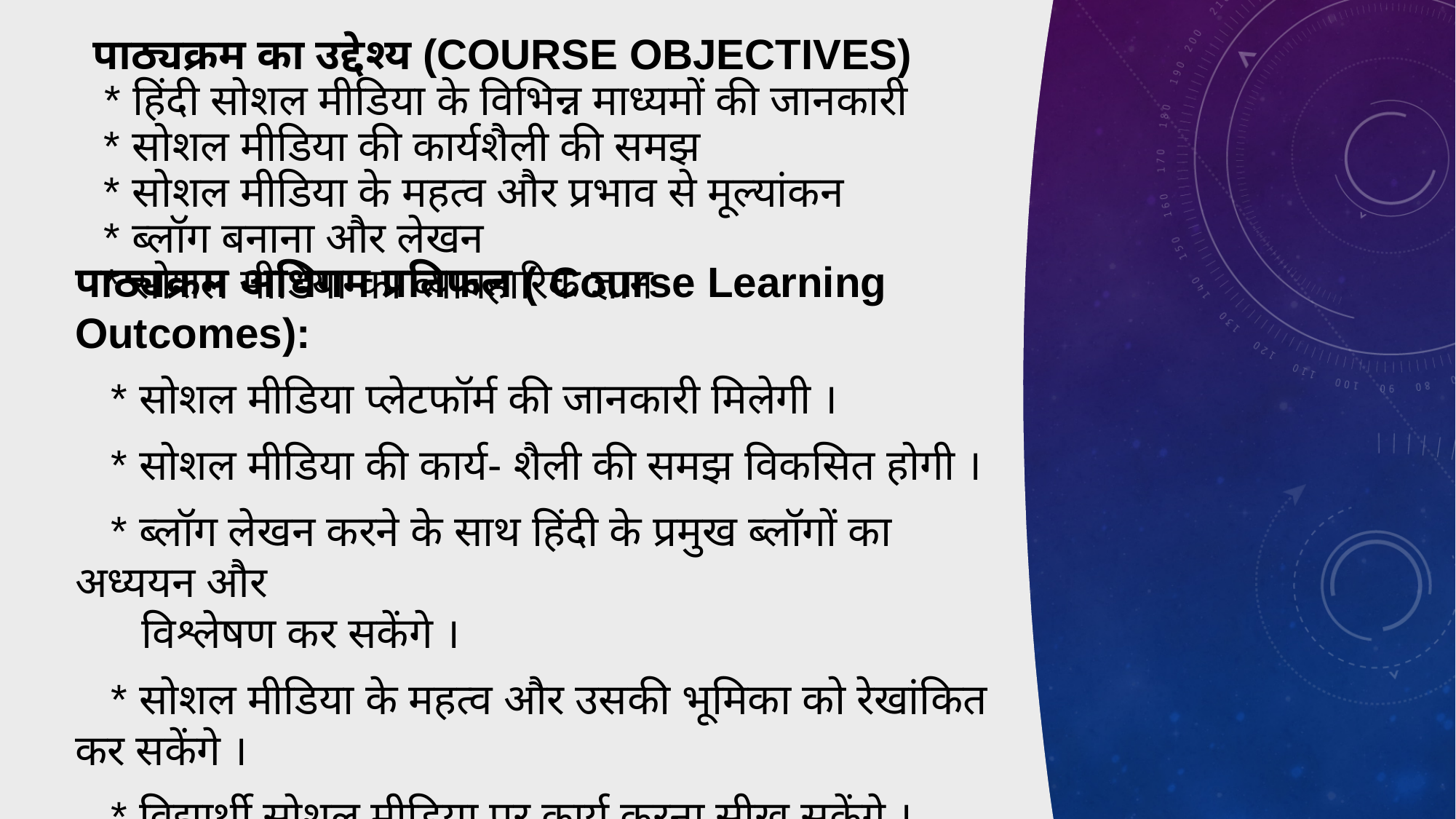

# पाठ्यक्रम का उद्देश्य (Course Objectives) * हिंदी सोशल मीडिया के विभिन्न माध्यमों की जानकारी * सोशल मीडिया की कार्यशैली की समझ * सोशल मीडिया के महत्व और प्रभाव से मूल्यांकन * ब्लॉग बनाना और लेखन * सोशल मीडिया का व्यावहारिक ज्ञान
पाठ्यक्रम अधिगम प्रतिफल ( Course Learning Outcomes):
   * सोशल मीडिया प्लेटफॉर्म की जानकारी मिलेगी ।
   * सोशल मीडिया की कार्य- शैली की समझ विकसित होगी ।
   * ब्लॉग लेखन करने के साथ हिंदी के प्रमुख ब्लॉगों का अध्ययन और
      विश्लेषण कर सकेंगे ।
   * सोशल मीडिया के महत्व और उसकी भूमिका को रेखांकित कर सकेंगे ।
   * विद्यार्थी सोशल मीडिया पर कार्य करना सीख सकेंगे ।